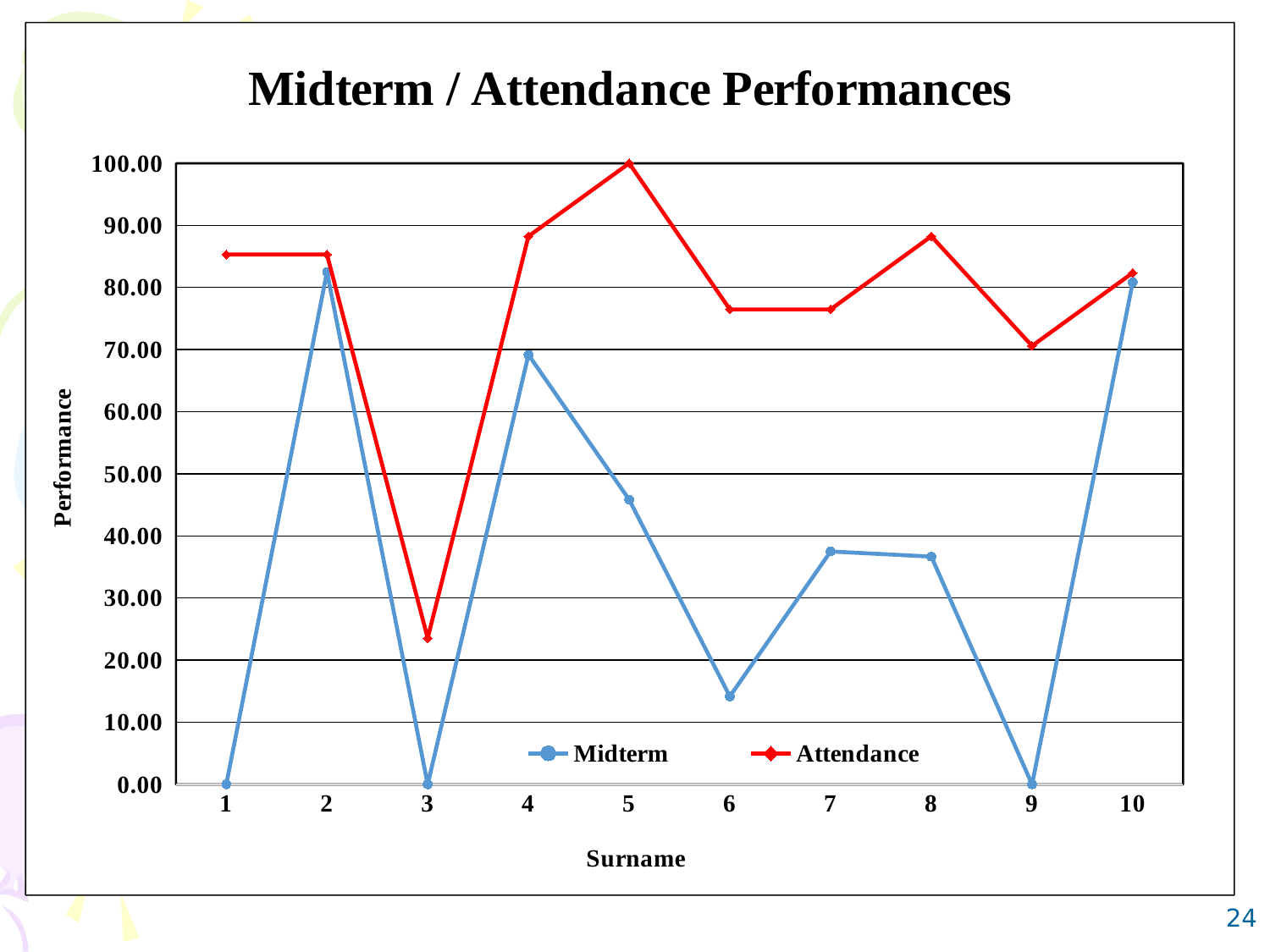

### Chart: Midterm / Attendance Performances

| Category |  |  |
|---|---|---|
| 1 | 0.0 | 85.29411764705883 |
| 2 | 82.5 | 85.29411764705883 |
| 3 | 0.0 | 23.52941176470588 |
| 4 | 69.16666666666667 | 88.23529411764706 |
| 5 | 45.83333333333333 | 100.0 |
| 6 | 14.166666666666666 | 76.47058823529413 |
| 7 | 37.5 | 76.47058823529413 |
| 8 | 36.666666666666664 | 88.23529411764706 |
| 9 | 0.0 | 70.58823529411765 |
| 10 | 80.83333333333333 | 82.3529411764706 |
24